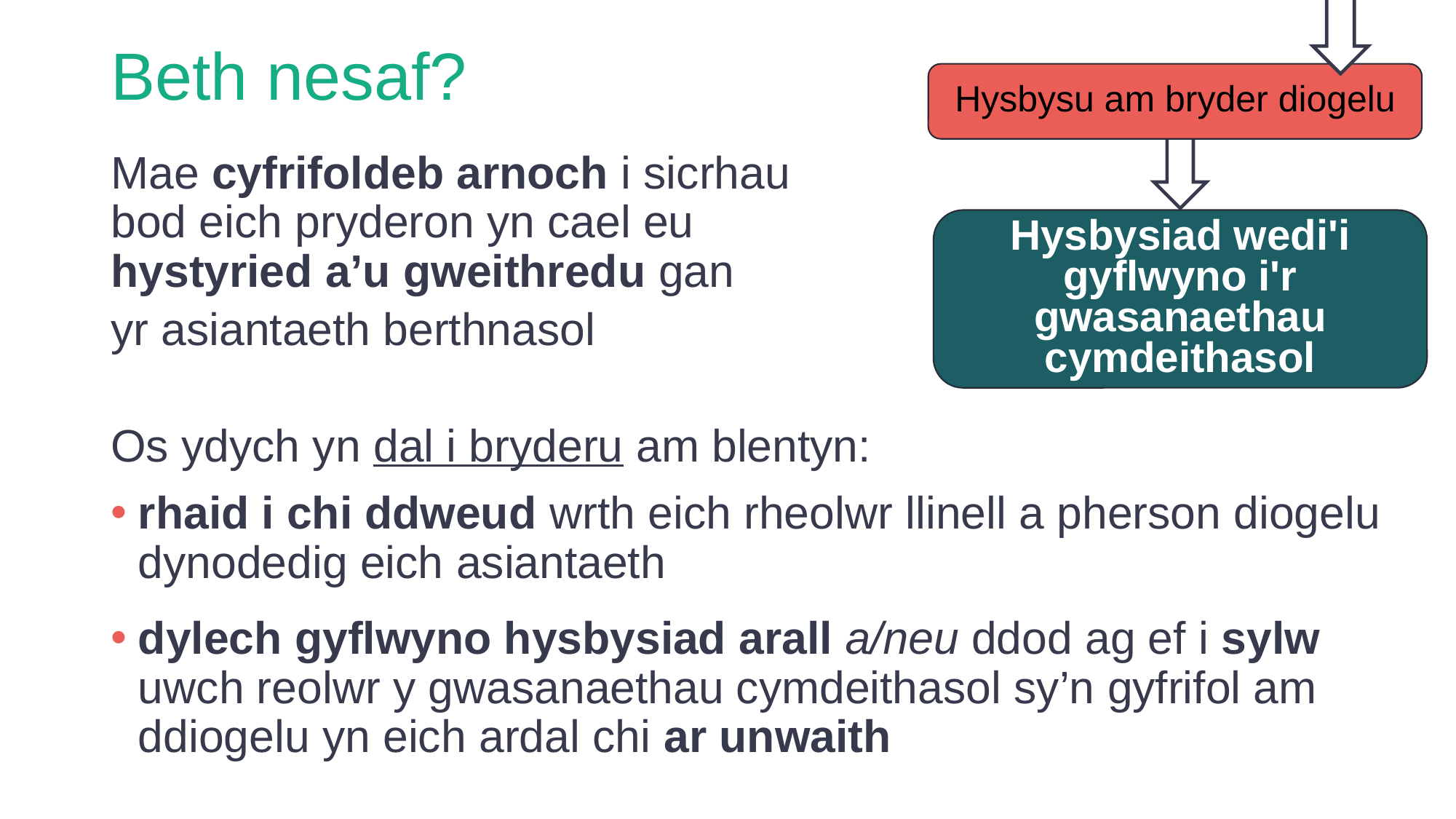

# Beth nesaf?
Hysbysu am bryder diogelu

Hysbysiad wedi'i gyflwyno i'r gwasanaethau cymdeithasol
Mae cyfrifoldeb arnoch i sicrhau
bod eich pryderon yn cael eu
hystyried a’u gweithredu gan
yr asiantaeth berthnasol

Os ydych yn dal i bryderu am blentyn:
rhaid i chi ddweud wrth eich rheolwr llinell a pherson diogelu dynodedig eich asiantaeth
dylech gyflwyno hysbysiad arall a/neu ddod ag ef i sylw uwch reolwr y gwasanaethau cymdeithasol sy’n gyfrifol am ddiogelu yn eich ardal chi ar unwaith